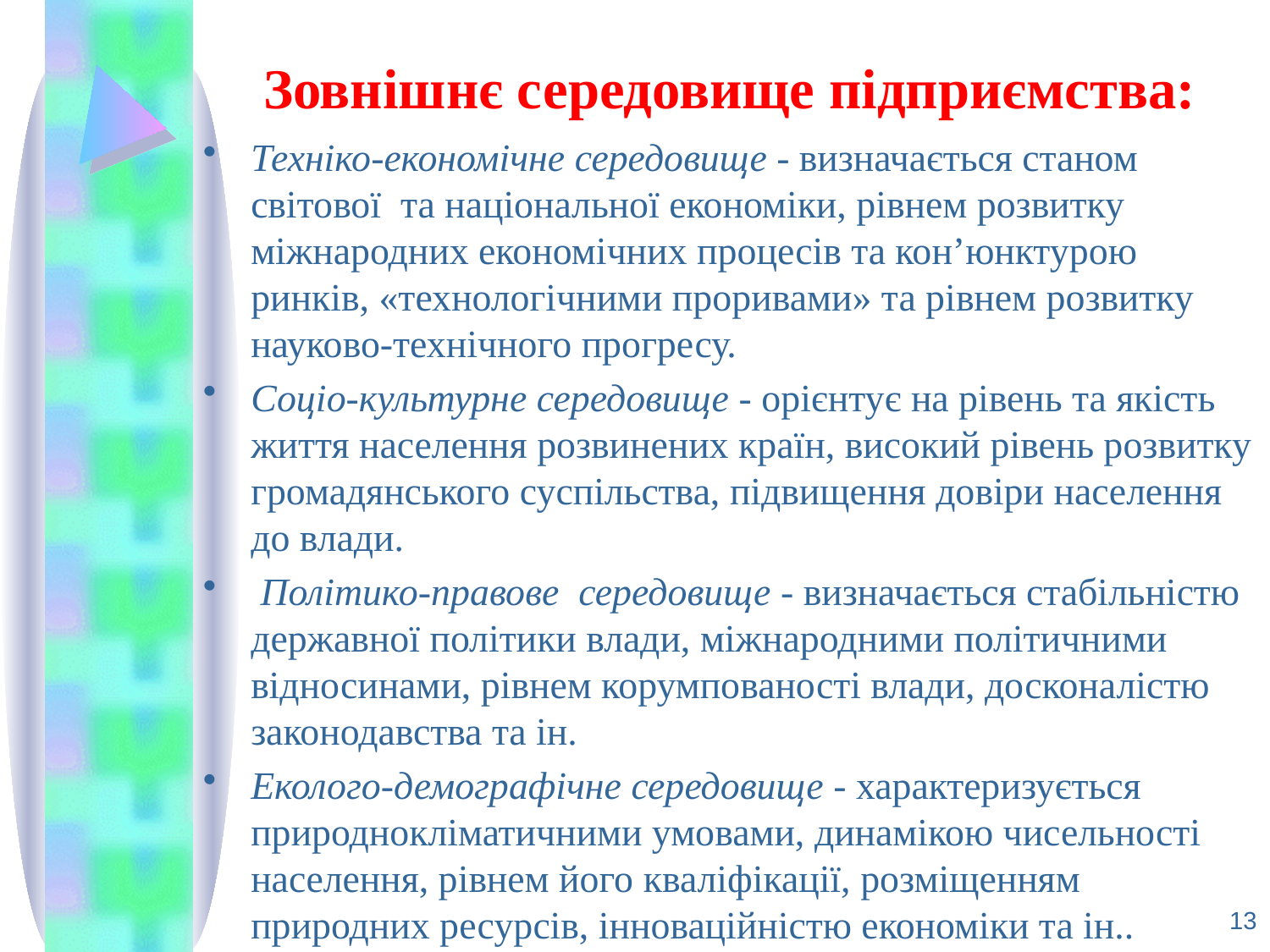

# Зовнішнє середовище підприємства:
Техніко-економічне середовище - визначається станом світової  та національної економіки, рівнем розвитку міжнародних економічних процесів та кон’юнктурою ринків, «технологічними проривами» та рівнем розвитку науково-технічного прогресу.
Соціо-культурне середовище - орієнтує на рівень та якість життя населення розвинених країн, високий рівень розвитку громадянського суспільства, підвищення довіри населення до влади.
 Політико-правове  середовище - визначається стабільністю державної політики влади, міжнародними політичними відносинами, рівнем корумпованості влади, досконалістю законодавства та ін.
Еколого-демографічне середовище - характеризується природнокліматичними умовами, динамікою чисельності населення, рівнем його кваліфікації, розміщенням природних ресурсів, інноваційністю економіки та ін..

13